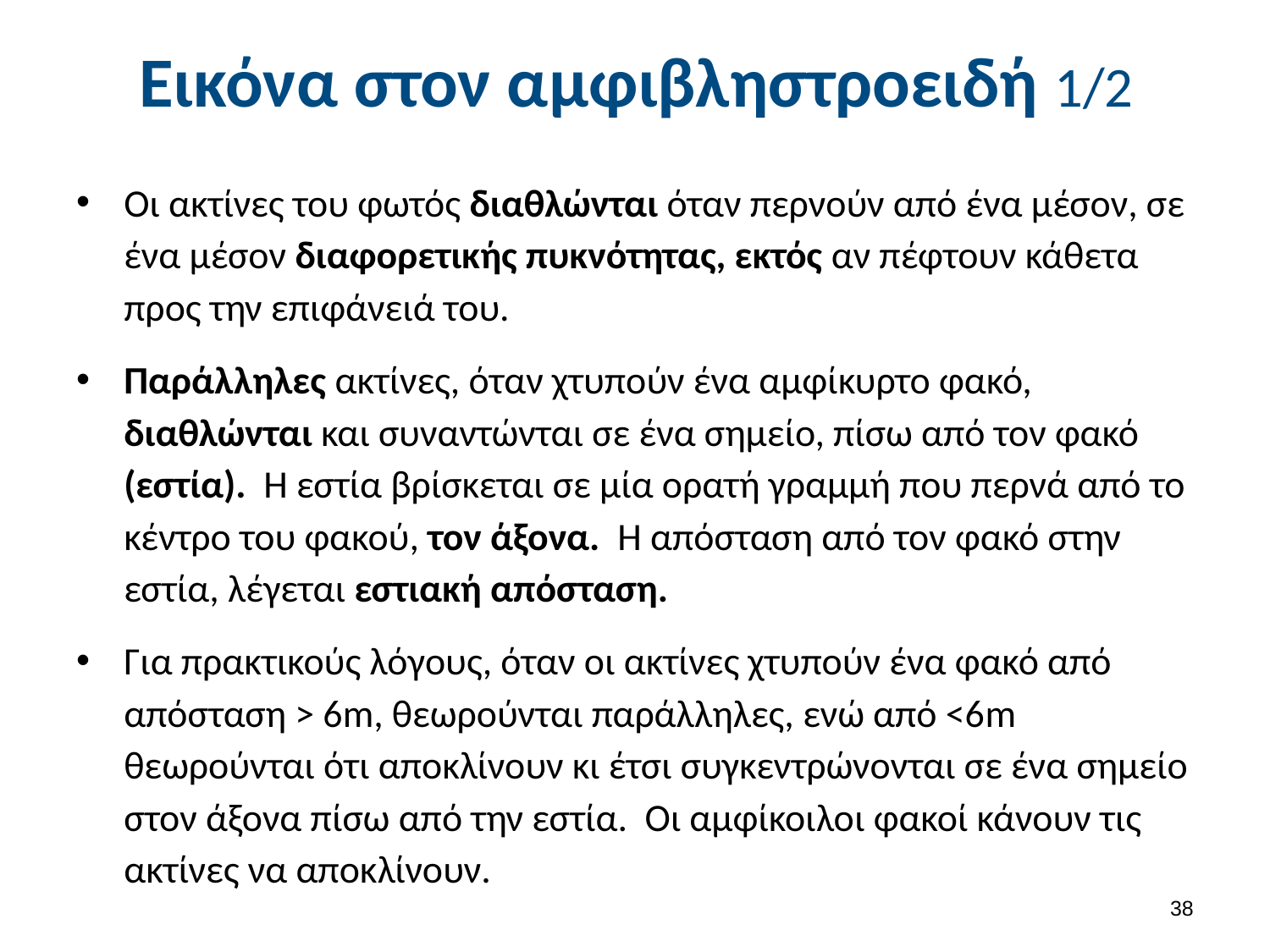

# Εικόνα στον αμφιβληστροειδή 1/2
Οι ακτίνες του φωτός διαθλώνται όταν περνούν από ένα μέσον, σε ένα μέσον διαφορετικής πυκνότητας, εκτός αν πέφτουν κάθετα προς την επιφάνειά του.
Παράλληλες ακτίνες, όταν χτυπούν ένα αμφίκυρτο φακό, διαθλώνται και συναντώνται σε ένα σημείο, πίσω από τον φακό (εστία).  Η εστία βρίσκεται σε μία ορατή γραμμή που περνά από το κέντρο του φακού, τον άξονα.  Η απόσταση από τον φακό στην εστία, λέγεται εστιακή απόσταση.
Για πρακτικούς λόγους, όταν οι ακτίνες χτυπούν ένα φακό από απόσταση > 6m, θεωρούνται παράλληλες, ενώ από <6m θεωρούνται ότι αποκλίνουν κι έτσι συγκεντρώνονται σε ένα σημείο στον άξονα πίσω από την εστία.  Οι αμφίκοιλοι φακοί κάνουν τις ακτίνες να αποκλίνουν.
38